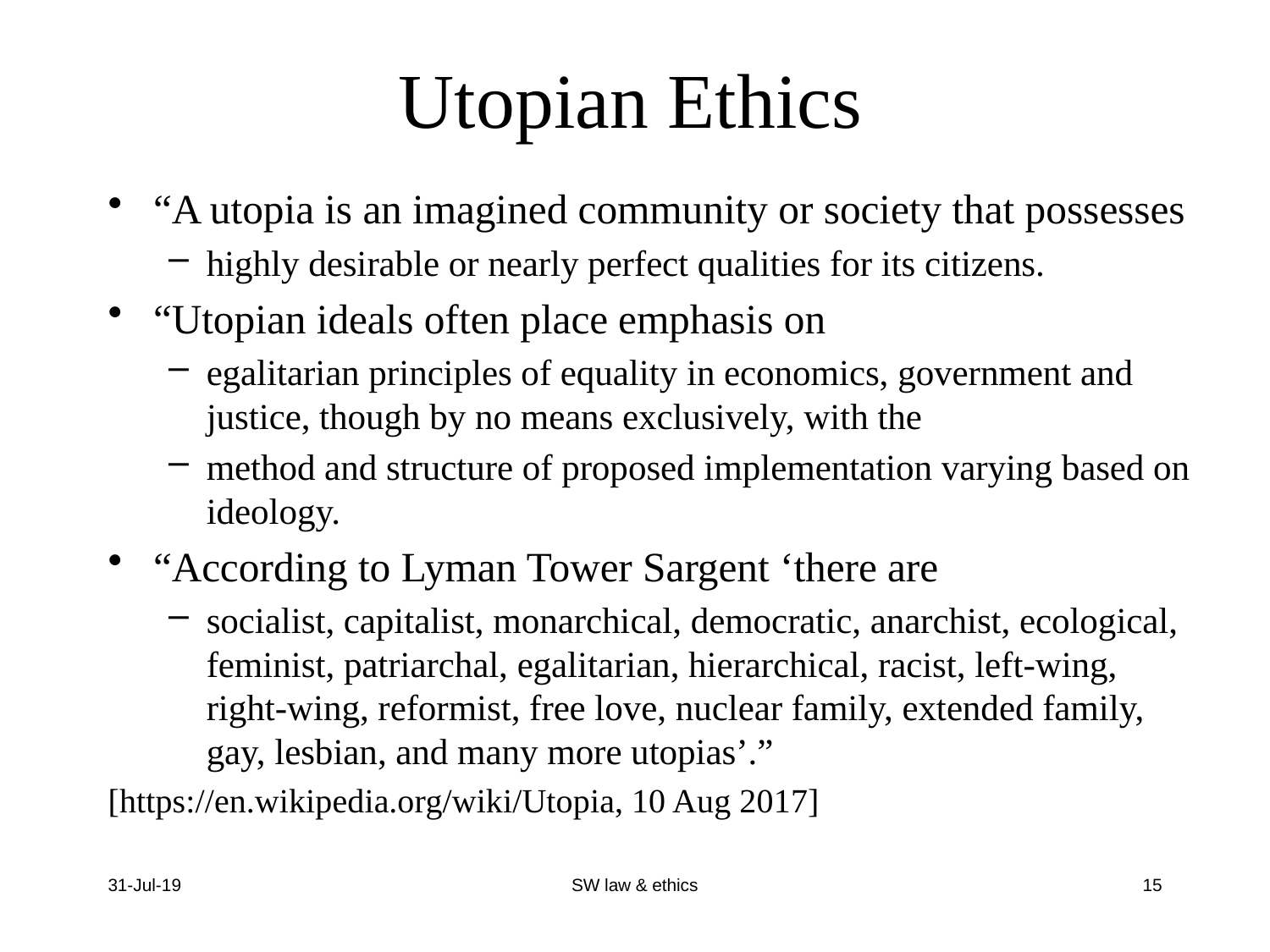

# Utopian Ethics
“A utopia is an imagined community or society that possesses
highly desirable or nearly perfect qualities for its citizens.
“Utopian ideals often place emphasis on
egalitarian principles of equality in economics, government and justice, though by no means exclusively, with the
method and structure of proposed implementation varying based on ideology.
“According to Lyman Tower Sargent ‘there are
socialist, capitalist, monarchical, democratic, anarchist, ecological, feminist, patriarchal, egalitarian, hierarchical, racist, left-wing, right-wing, reformist, free love, nuclear family, extended family, gay, lesbian, and many more utopias’.”
[https://en.wikipedia.org/wiki/Utopia, 10 Aug 2017]
31-Jul-19
SW law & ethics
15